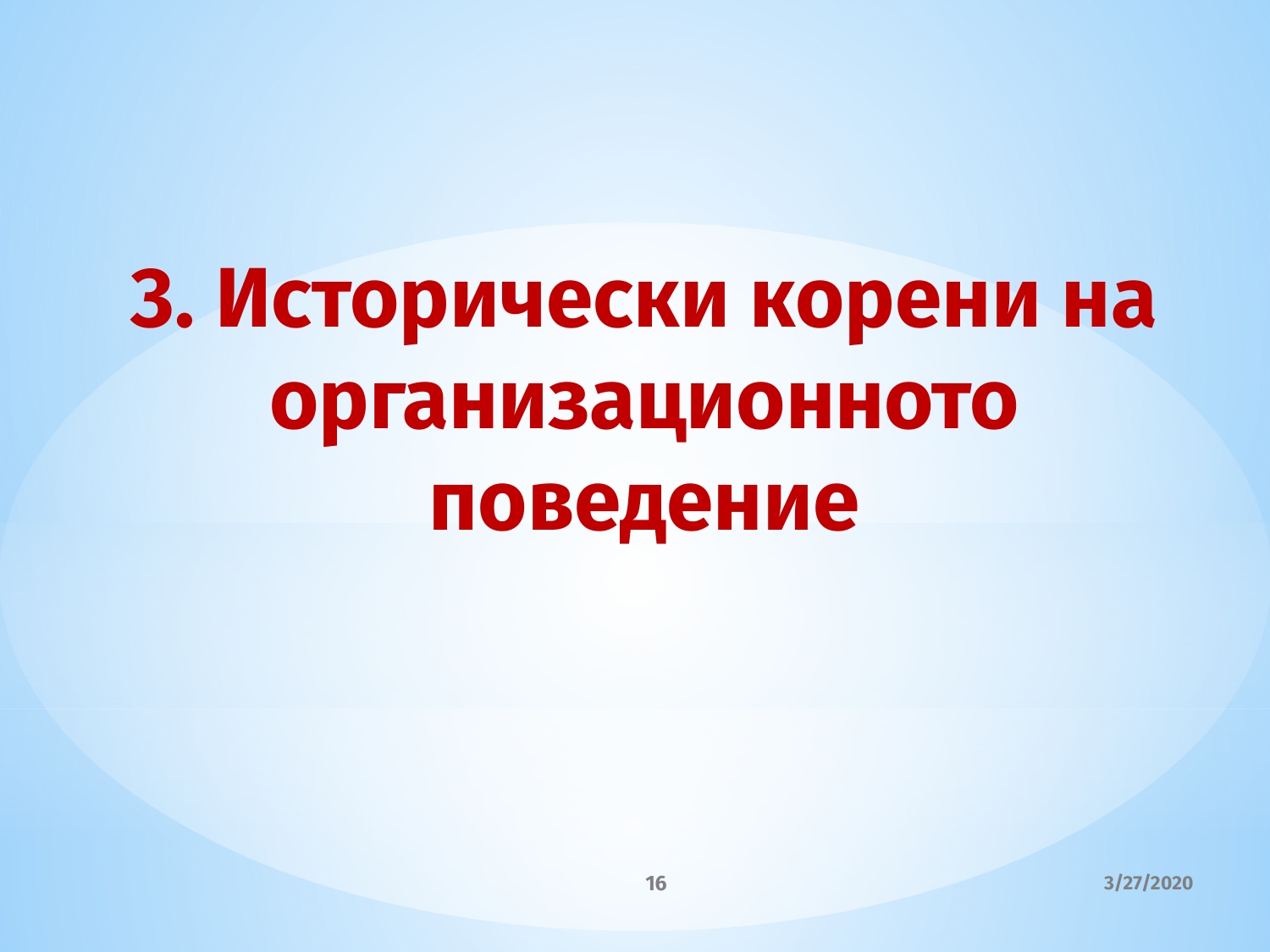

3. Исторически корени на организационното поведение
16
3/27/2020